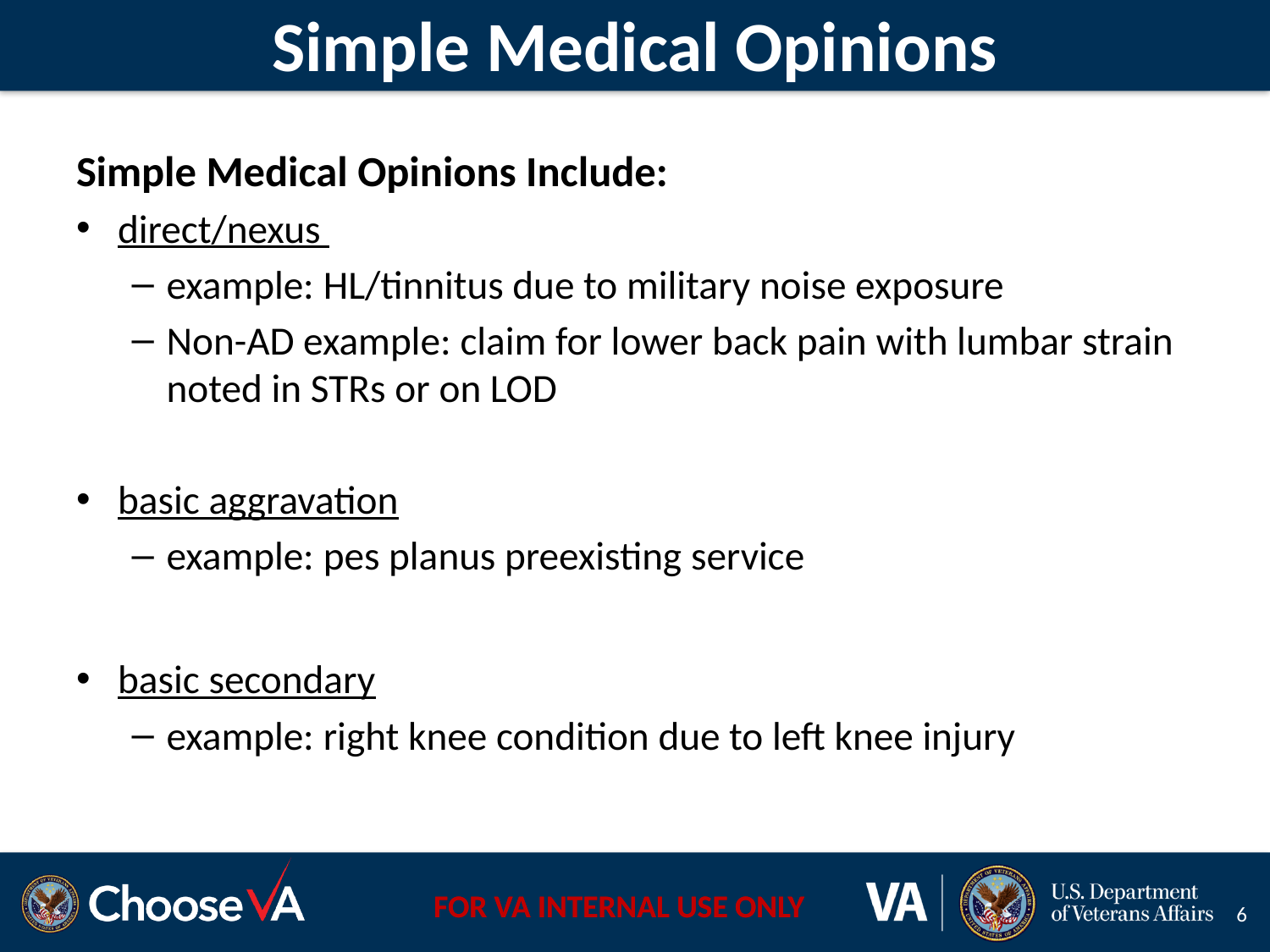

Simple Medical Opinions
Simple Medical Opinions Include:
direct/nexus
example: HL/tinnitus due to military noise exposure
Non-AD example: claim for lower back pain with lumbar strain noted in STRs or on LOD

basic aggravation
example: pes planus preexisting service

basic secondary
example: right knee condition due to left knee injury
6